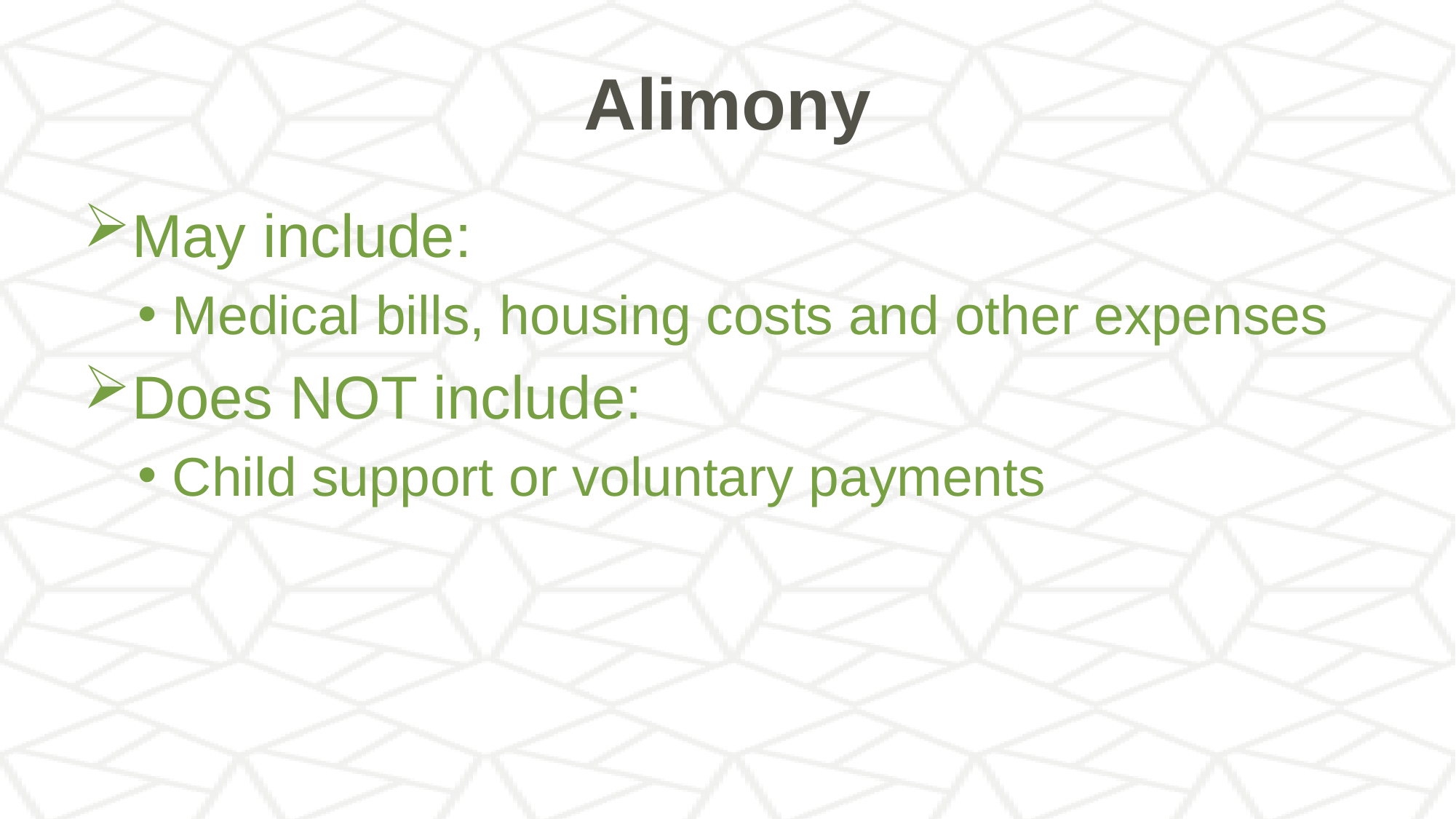

# Alimony
May include:
Medical bills, housing costs and other expenses
Does NOT include:
Child support or voluntary payments